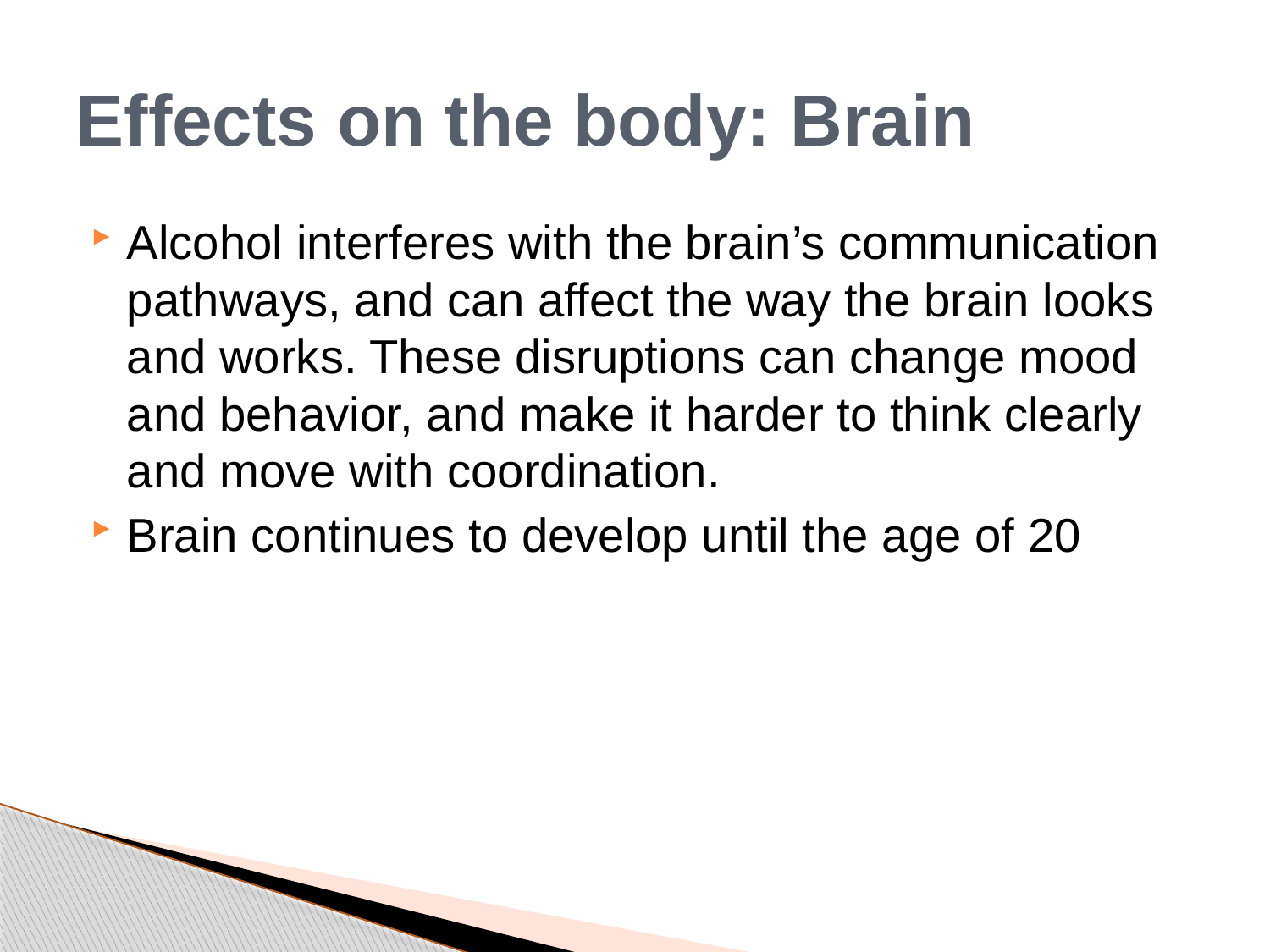

# Effects on the body: Brain
Alcohol interferes with the brain’s communication pathways, and can affect the way the brain looks and works. These disruptions can change mood and behavior, and make it harder to think clearly and move with coordination.
Brain continues to develop until the age of 20